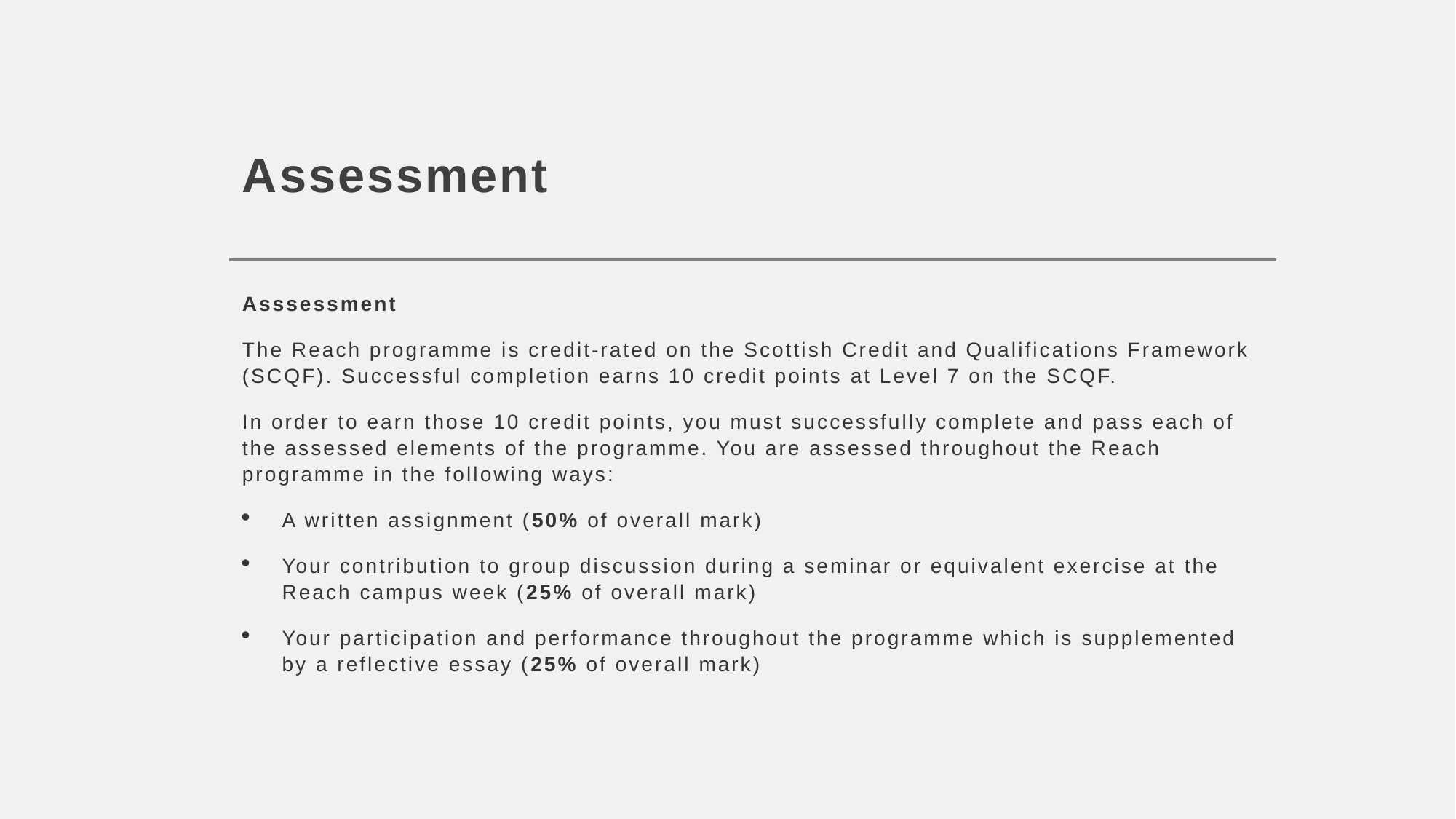

# Assessment
Asssessment
The Reach programme is credit-rated on the Scottish Credit and Qualifications Framework (SCQF). Successful completion earns 10 credit points at Level 7 on the SCQF.
In order to earn those 10 credit points, you must successfully complete and pass each of the assessed elements of the programme. You are assessed throughout the Reach programme in the following ways:
A written assignment (50% of overall mark)
Your contribution to group discussion during a seminar or equivalent exercise at the Reach campus week (25% of overall mark)
Your participation and performance throughout the programme which is supplemented by a reflective essay (25% of overall mark)